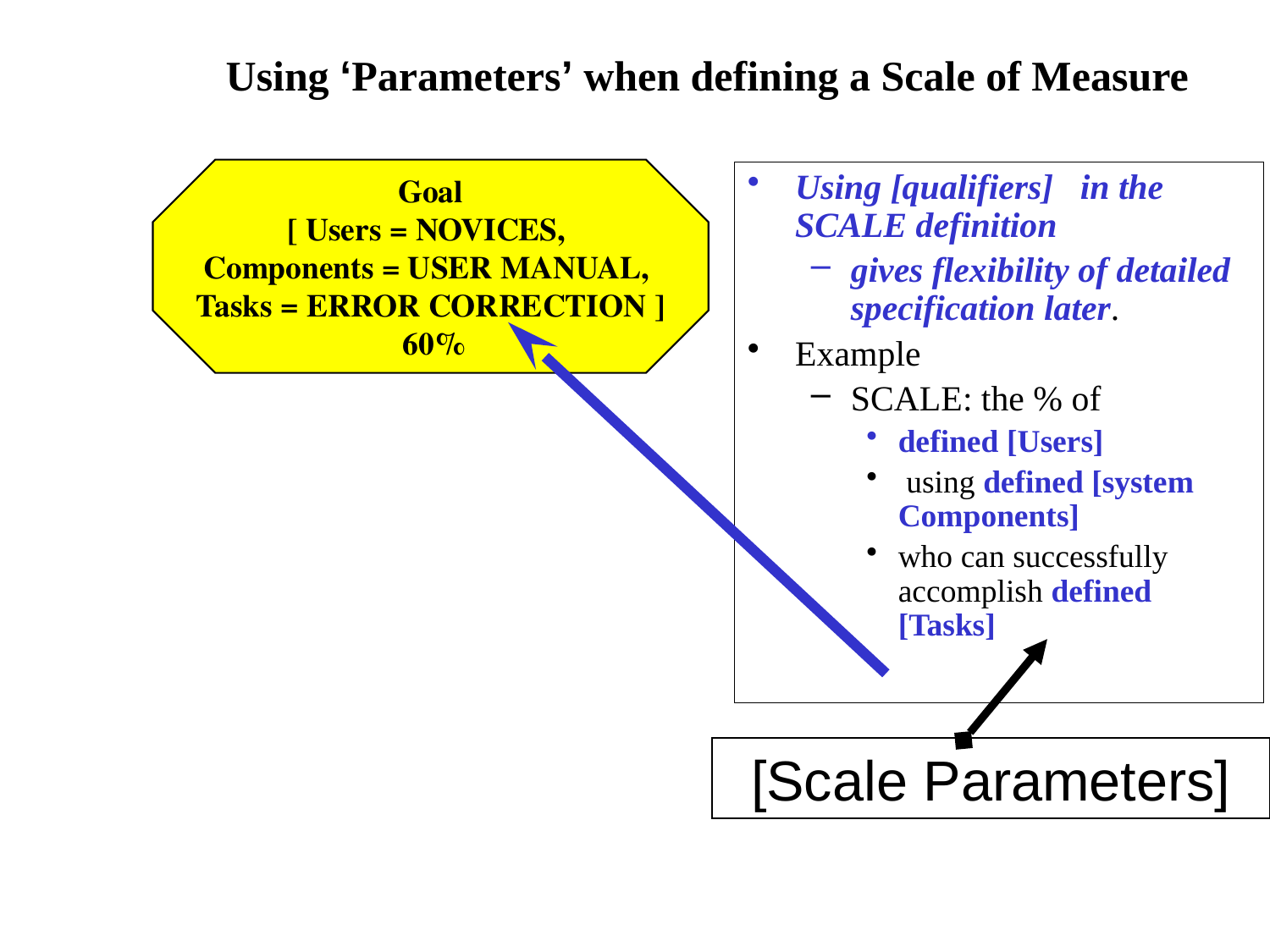

# Using ‘Parameters’ when defining a Scale of Measure
Goal
[ Users = NOVICES,
Components = USER MANUAL,
Tasks = ERROR CORRECTION ]
 60%
Using [qualifiers]   in the SCALE definition
gives flexibility of detailed specification later.
Example
SCALE: the % of
defined [Users]
 using defined [system Components]
who can successfully accomplish defined [Tasks]

[Scale Parameters]